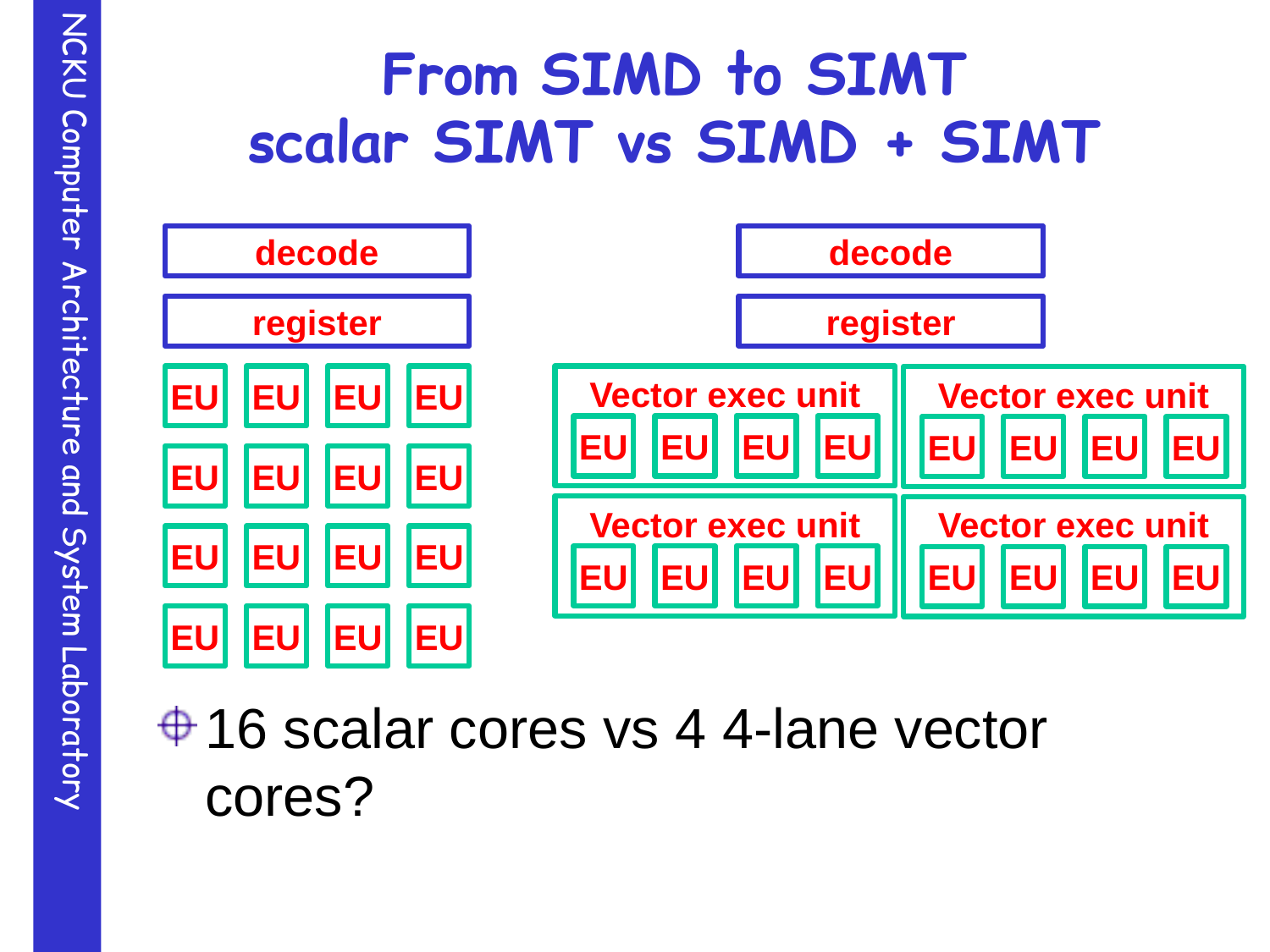

# From SIMD to SIMT scalar SIMT vs SIMD + SIMT
decode
decode
register
register
EU
EU
EU
EU
Vector exec unit
Vector exec unit
EU
EU
EU
EU
EU
EU
EU
EU
EU
EU
EU
EU
Vector exec unit
Vector exec unit
EU
EU
EU
EU
EU
EU
EU
EU
EU
EU
EU
EU
EU
EU
EU
EU
16 scalar cores vs 4 4-lane vector cores?